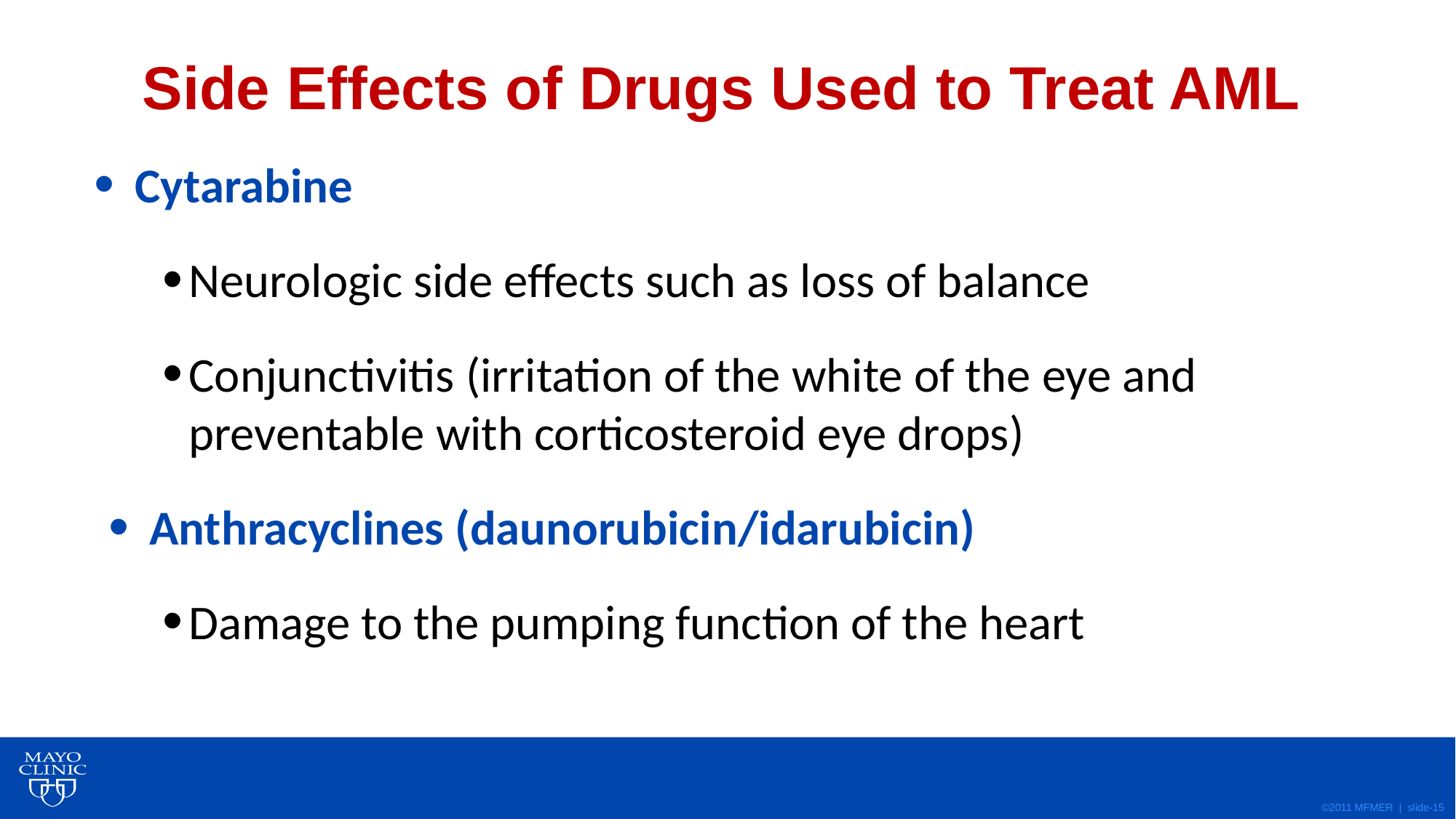

# Side Effects of Drugs Used to Treat AML
Cytarabine
Neurologic side effects such as loss of balance
Conjunctivitis (irritation of the white of the eye and preventable with corticosteroid eye drops)
Anthracyclines (daunorubicin/idarubicin)
Damage to the pumping function of the heart